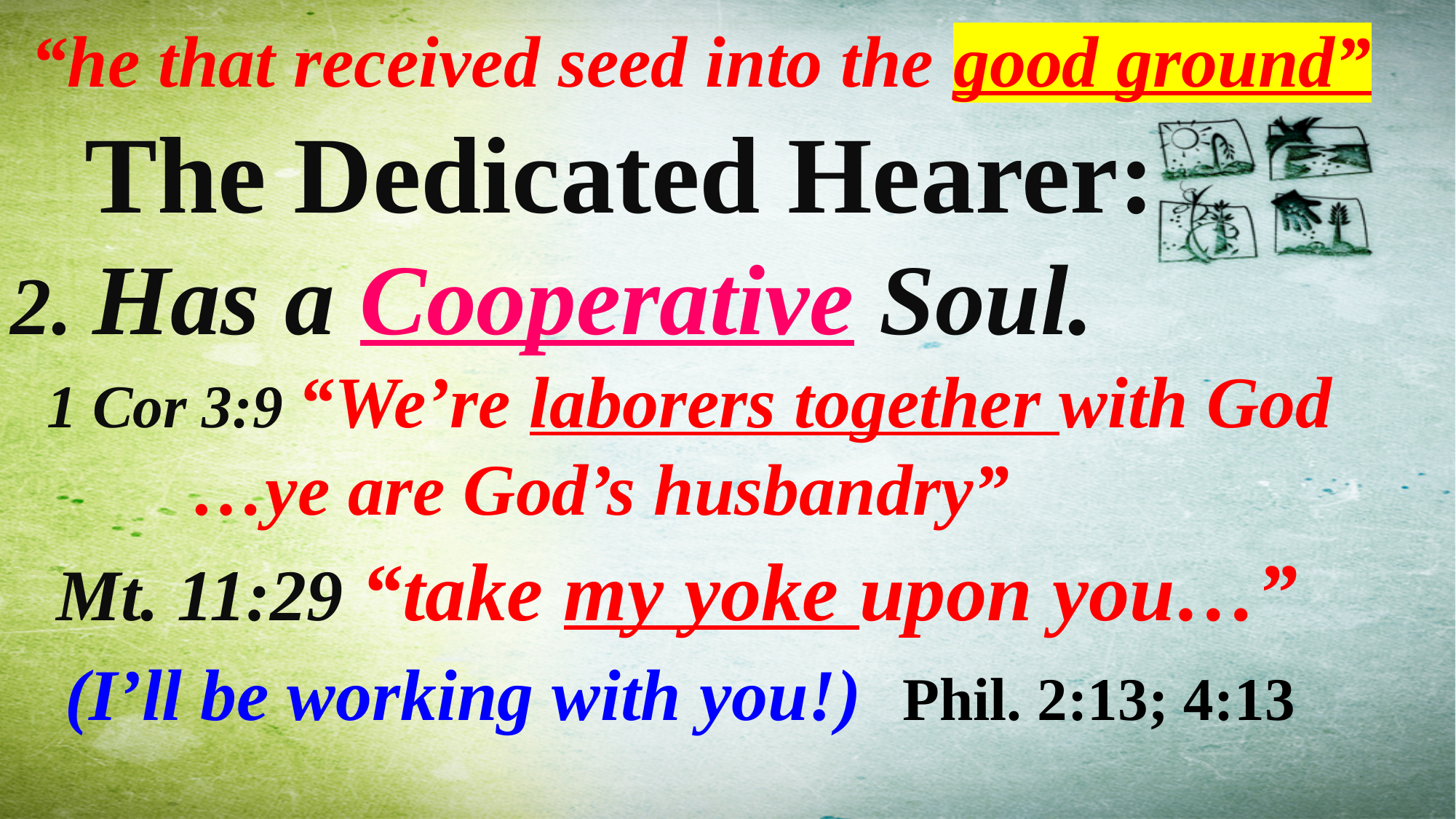

“he that received seed into the good ground”
   The Dedicated Hearer:
2. Has a Cooperative Soul.
  1 Cor 3:9 “We’re laborers together with God
          …ye are God’s husbandry”
  Mt. 11:29 “take my yoke upon you…”
   (I’ll be working with you!)  Phil. 2:13; 4:13